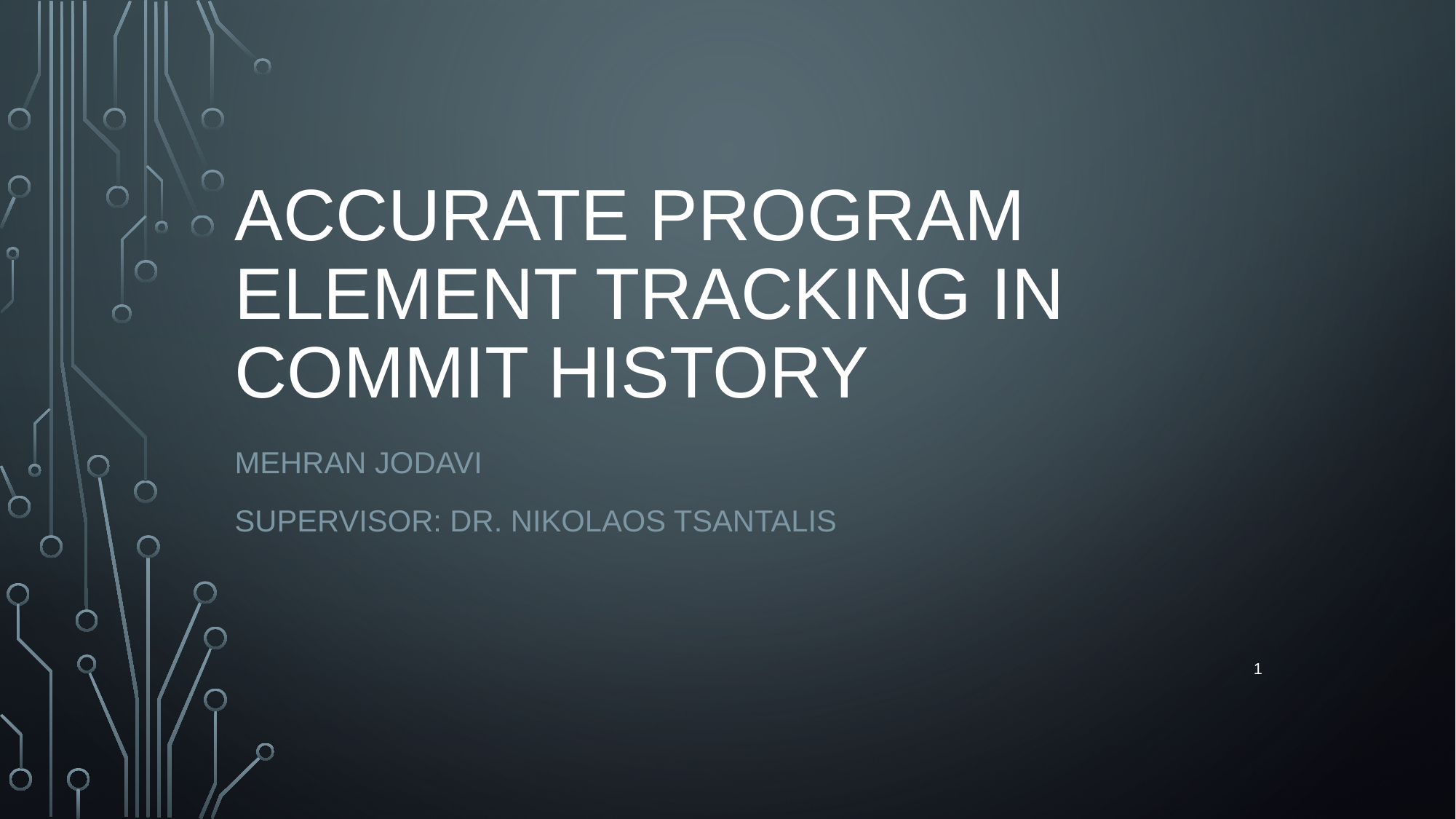

# Accurate Program Element Tracking in Commit History
Mehran Jodavi
Supervisor: Dr. Nikolaos tsantalis
1